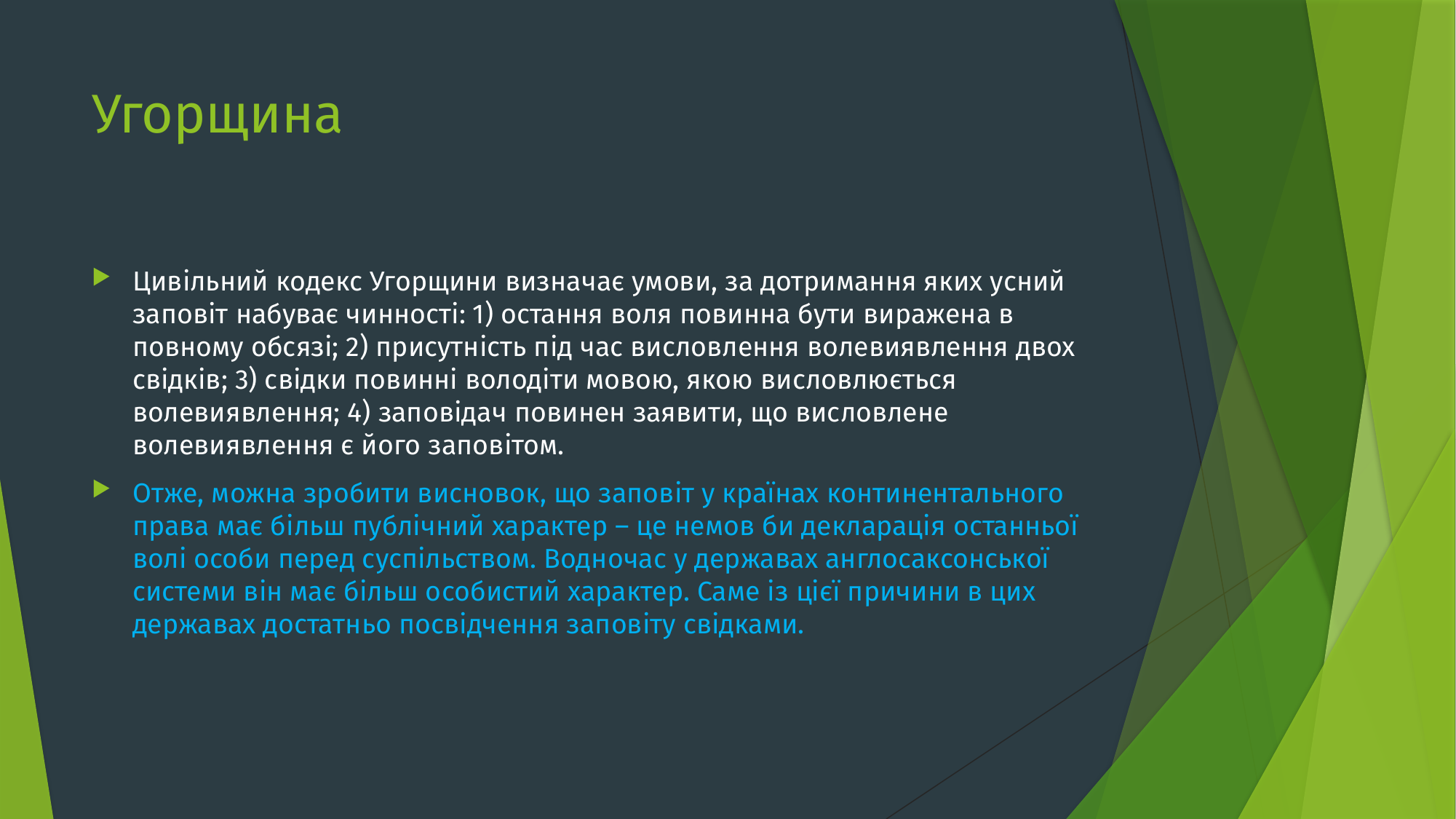

# Угорщина
Цивільний кодекс Угорщини визначає умови, за дотримання яких усний заповіт набуває чинності: 1) остання воля повинна бути виражена в повному обсязі; 2) присутність під час висловлення волевиявлення двох свідків; 3) свідки повинні володіти мовою, якою висловлюється волевиявлення; 4) заповідач повинен заявити, що висловлене волевиявлення є його заповітом.
Отже, можна зробити висновок, що заповіт у країнах континентального права має більш публічний характер – це немов би декларація останньої волі особи перед суспільством. Водночас у державах англосаксонської системи він має більш особистий характер. Саме із цієї причини в цих державах достатньо посвідчення заповіту свідками.